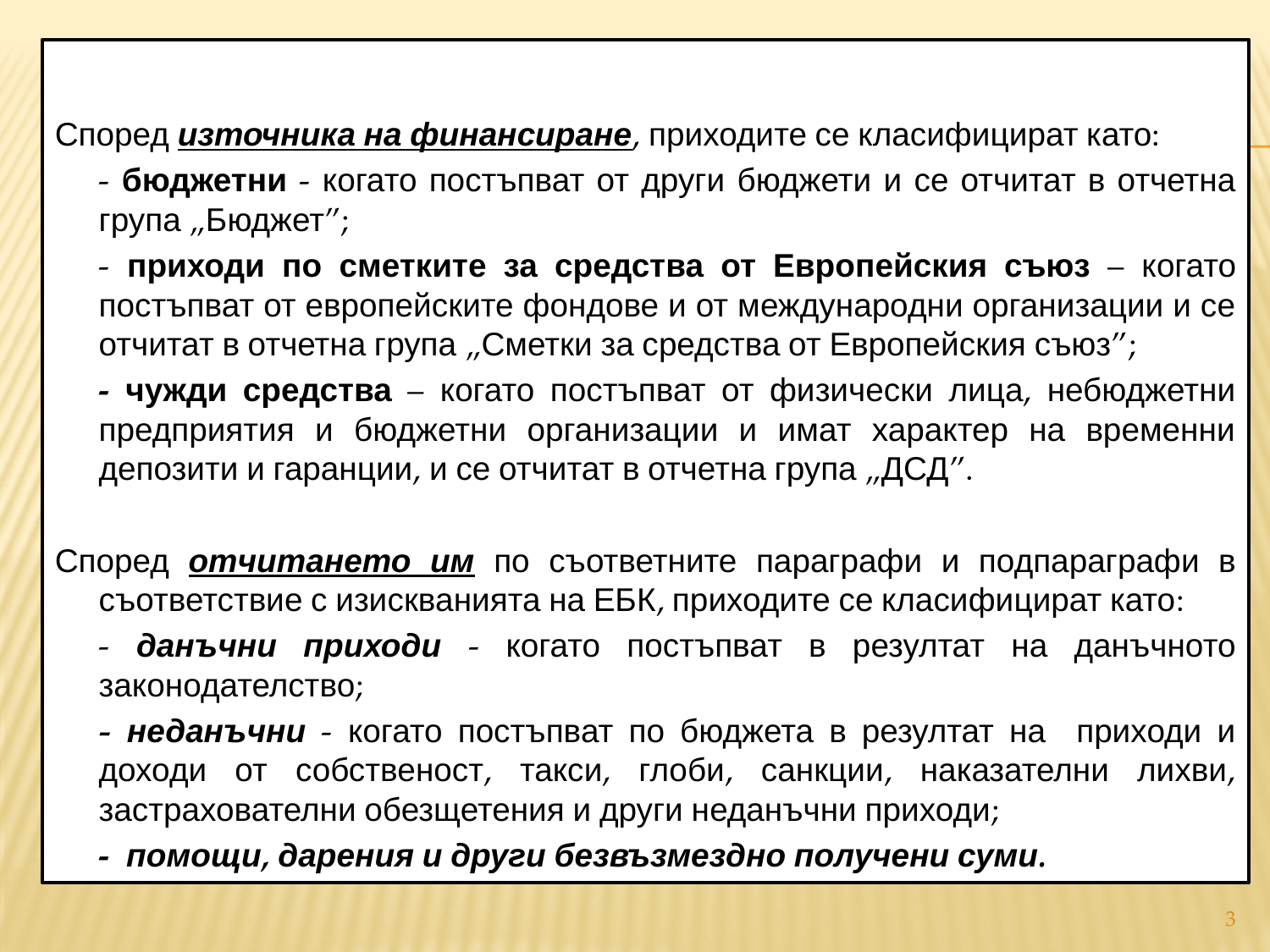

#

Според източника на финансиране, приходите се класифицират като:
	- бюджетни - когато постъпват от други бюджети и се отчитат в отчетна група „Бюджет”;
	- приходи по сметките за средства от Европейския съюз – когато постъпват от европейските фондове и от международни организации и се отчитат в отчетна група „Сметки за средства от Европейския съюз”;
	- чужди средства – когато постъпват от физически лица, небюджетни предприятия и бюджетни организации и имат характер на временни депозити и гаранции, и се отчитат в отчетна група „ДСД”.

Според отчитането им по съответните параграфи и подпараграфи в съответствие с изискванията на ЕБК, приходите се класифицират като:
	- данъчни приходи - когато постъпват в резултат на данъчното законодателство;
	- неданъчни - когато постъпват по бюджета в резултат на  приходи и доходи от собственост, такси, глоби, санкции, наказателни лихви, застрахователни обезщетения и други неданъчни приходи;
	-  помощи, дарения и други безвъзмездно получени суми.

3